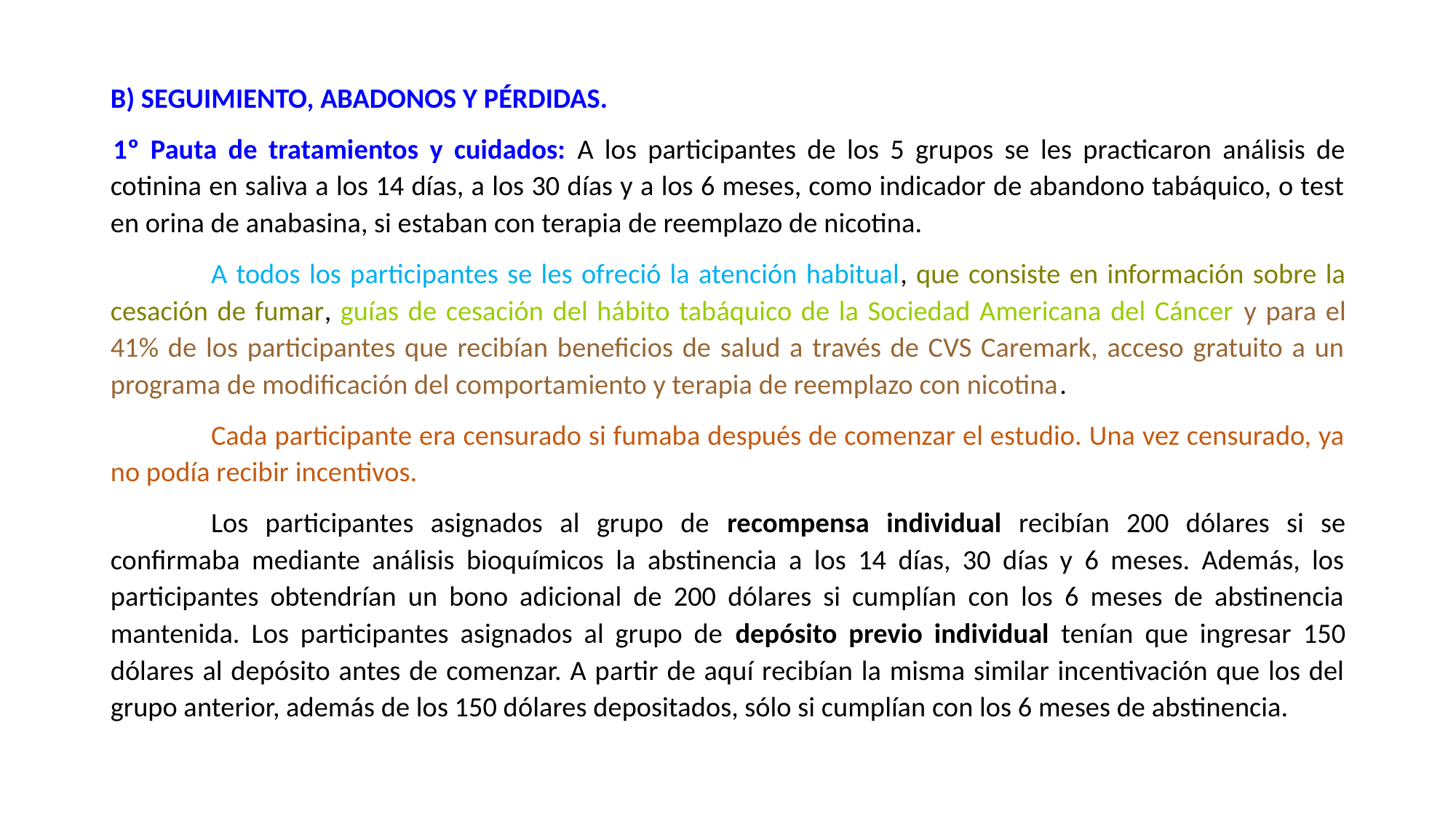

B) SEGUIMIENTO, ABADONOS Y PÉRDIDAS.
 1º Pauta de tratamientos y cuidados: A los participantes de los 5 grupos se les practicaron análisis de cotinina en saliva a los 14 días, a los 30 días y a los 6 meses, como indicador de abandono tabáquico, o test en orina de anabasina, si estaban con terapia de reemplazo de nicotina.
	A todos los participantes se les ofreció la atención habitual, que consiste en información sobre la cesación de fumar, guías de cesación del hábito tabáquico de la Sociedad Americana del Cáncer y para el 41% de los participantes que recibían beneficios de salud a través de CVS Caremark, acceso gratuito a un programa de modificación del comportamiento y terapia de reemplazo con nicotina.
	Cada participante era censurado si fumaba después de comenzar el estudio. Una vez censurado, ya no podía recibir incentivos.
	Los participantes asignados al grupo de recompensa individual recibían 200 dólares si se confirmaba mediante análisis bioquímicos la abstinencia a los 14 días, 30 días y 6 meses. Además, los participantes obtendrían un bono adicional de 200 dólares si cumplían con los 6 meses de abstinencia mantenida. Los participantes asignados al grupo de depósito previo individual tenían que ingresar 150 dólares al depósito antes de comenzar. A partir de aquí recibían la misma similar incentivación que los del grupo anterior, además de los 150 dólares depositados, sólo si cumplían con los 6 meses de abstinencia.